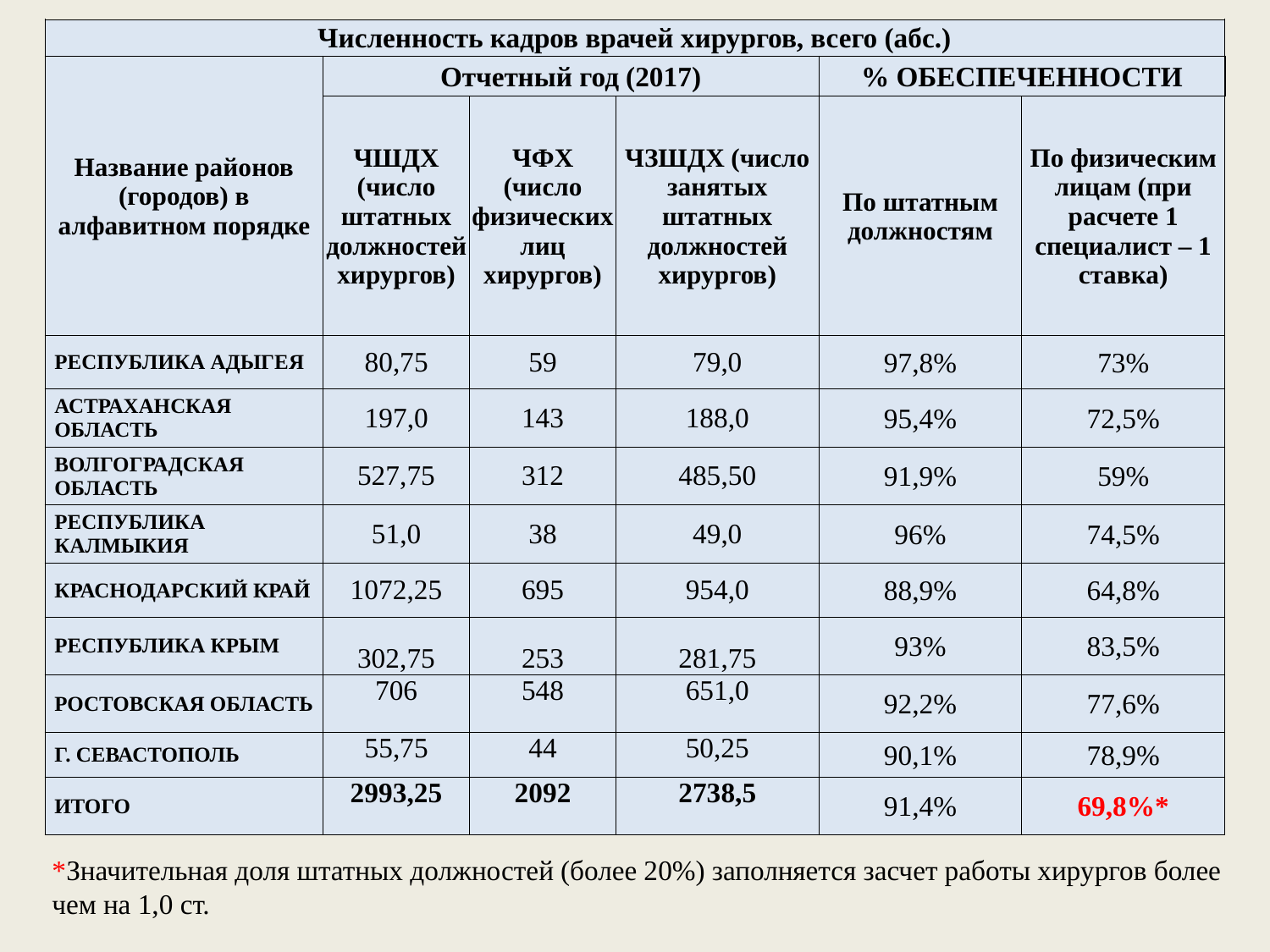

| Численность кадров врачей хирургов, всего (абс.) |  |  |  |  |  |
| --- | --- | --- | --- | --- | --- |
| Название районов (городов) в алфавитном порядке | Отчетный год (2017) |  |  | % ОБЕСПЕЧЕННОСТИ |  |
|  | ЧШДХ (число штатных должностей хирургов) | ЧФХ (число физических лиц хирургов) | ЧЗШДХ (число занятых штатных должностей хирургов) | По штатным должностям | По физическим лицам (при расчете 1 специалист – 1 ставка) |
| РЕСПУБЛИКА АДЫГЕЯ | 80,75 | 59 | 79,0 | 97,8% | 73% |
| АСТРАХАНСКАЯ ОБЛАСТЬ | 197,0 | 143 | 188,0 | 95,4% | 72,5% |
| ВОЛГОГРАДСКАЯ ОБЛАСТЬ | 527,75 | 312 | 485,50 | 91,9% | 59% |
| РЕСПУБЛИКА КАЛМЫКИЯ | 51,0 | 38 | 49,0 | 96% | 74,5% |
| КРАСНОДАРСКИЙ КРАЙ | 1072,25 | 695 | 954,0 | 88,9% | 64,8% |
| РЕСПУБЛИКА КРЫМ | 302,75 | 253 | 281,75 | 93% | 83,5% |
| РОСТОВСКАЯ ОБЛАСТЬ | 706 | 548 | 651,0 | 92,2% | 77,6% |
| Г. СЕВАСТОПОЛЬ | 55,75 | 44 | 50,25 | 90,1% | 78,9% |
| ИТОГО | 2993,25 | 2092 | 2738,5 | 91,4% | 69,8%\* |
*Значительная доля штатных должностей (более 20%) заполняется засчет работы хирургов более чем на 1,0 ст.